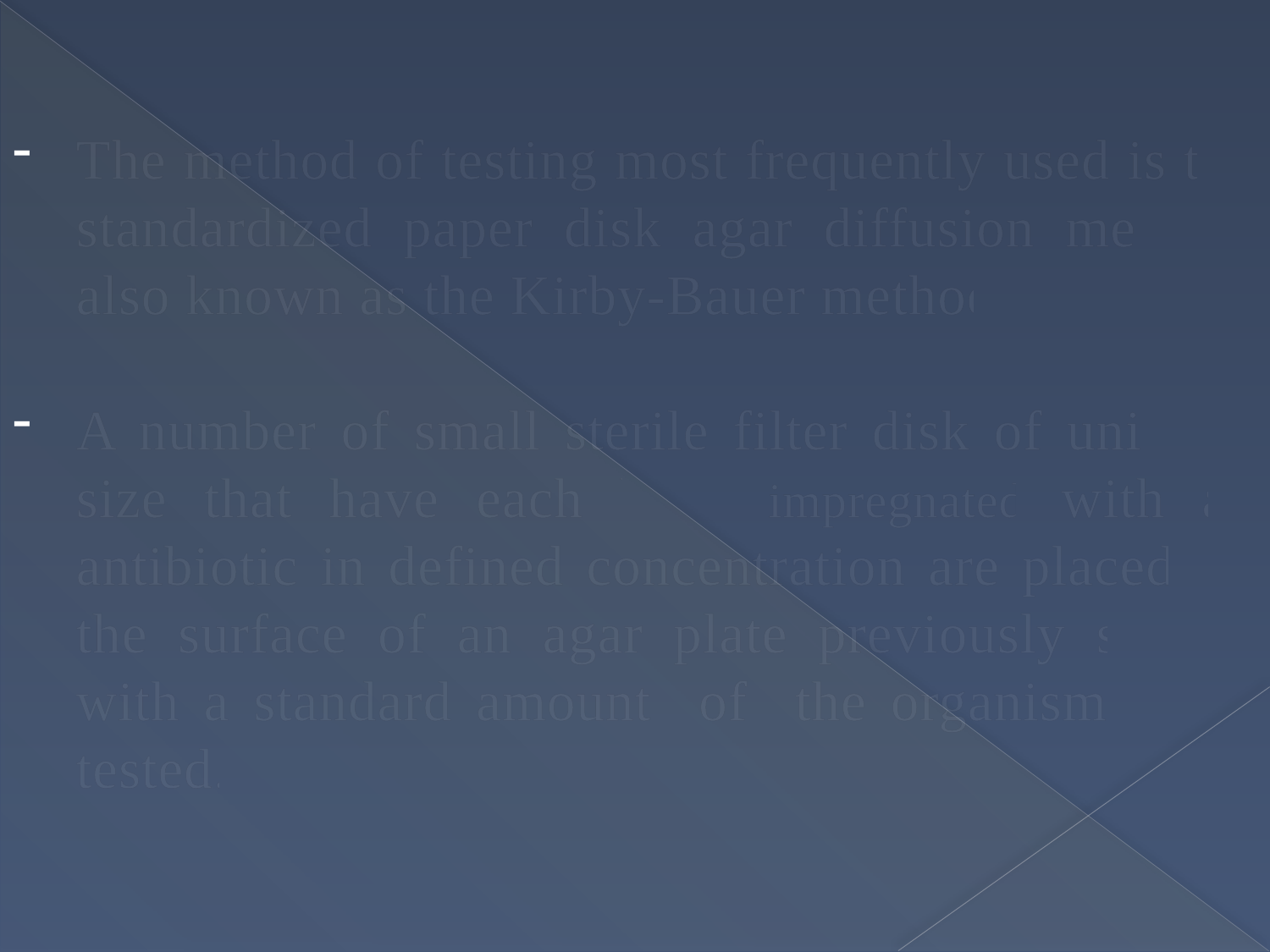

The method of testing most frequently used is the standardized paper disk agar diffusion method, also known as the Kirby-Bauer method.

A number of small sterile filter disk of uniform size that have each been impregnated with an antibiotic in defined concentration are placed on the surface of an agar plate previously seeded with a standard amount  of  the organism to be tested.